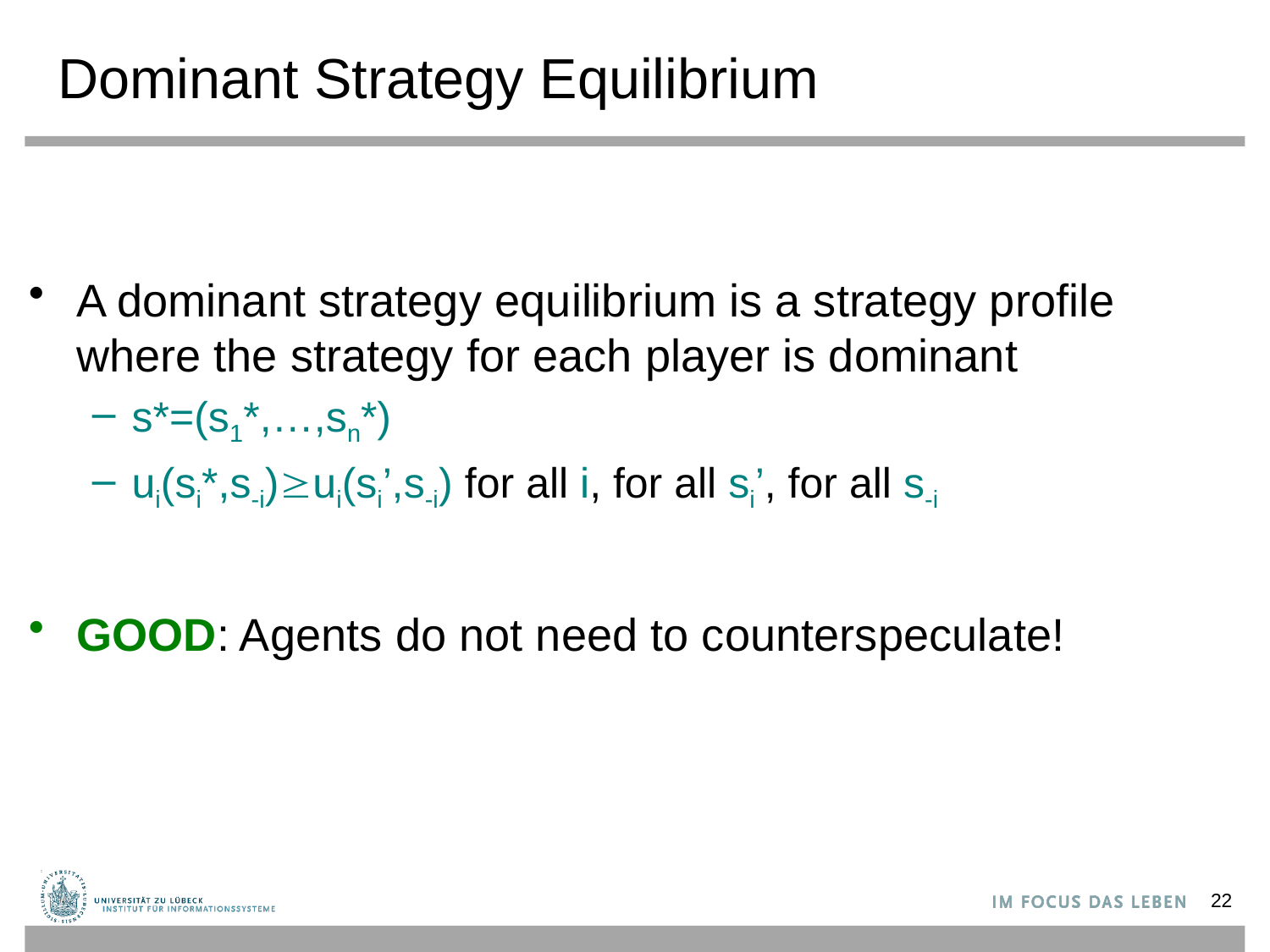

# Dominant Strategy Equilibrium
A dominant strategy equilibrium is a strategy profile where the strategy for each player is dominant
s*=(s1*,…,sn*)
ui(si*,s-i)≥ui(si’,s-i) for all i, for all si’, for all s-i

GOOD: Agents do not need to counterspeculate!
22